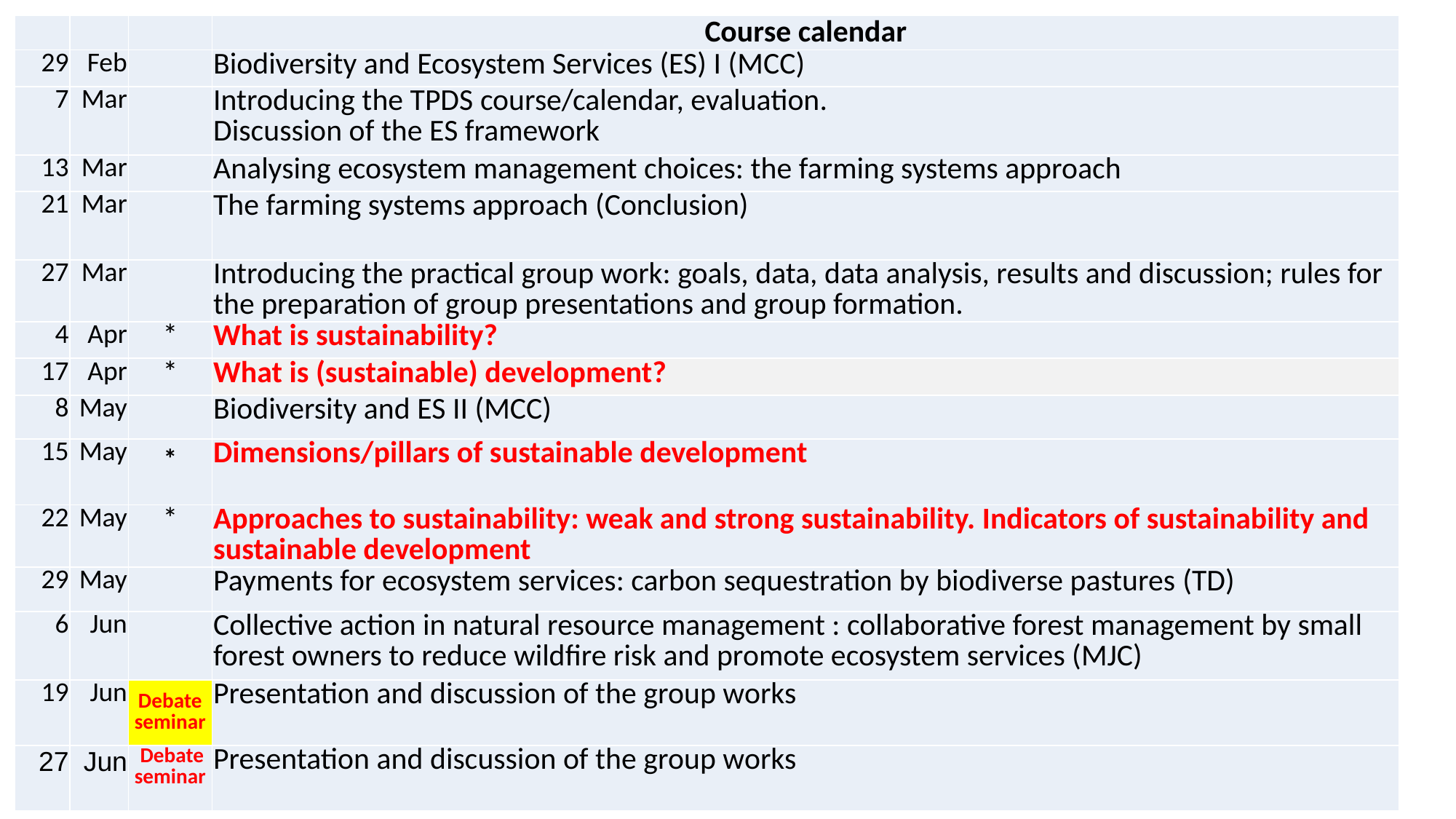

|  |  |  | Course calendar |
| --- | --- | --- | --- |
| 29 | Feb |  | Biodiversity and Ecosystem Services (ES) I (MCC) |
| 7 | Mar |  | Introducing the TPDS course/calendar, evaluation. Discussion of the ES framework |
| 13 | Mar |  | Analysing ecosystem management choices: the farming systems approach |
| 21 | Mar |  | The farming systems approach (Conclusion) |
| 27 | Mar |  | Introducing the practical group work: goals, data, data analysis, results and discussion; rules for the preparation of group presentations and group formation. |
| 4 | Apr | \* | What is sustainability? |
| 17 | Apr | \* | What is (sustainable) development? |
| 8 | May |  | Biodiversity and ES II (MCC) |
| 15 | May | \* | Dimensions/pillars of sustainable development |
| 22 | May | \* | Approaches to sustainability: weak and strong sustainability. Indicators of sustainability and sustainable development |
| 29 | May |  | Payments for ecosystem services: carbon sequestration by biodiverse pastures (TD) |
| 6 | Jun |  | Collective action in natural resource management : collaborative forest management by small forest owners to reduce wildfire risk and promote ecosystem services (MJC) |
| 19 | Jun | Debate seminar | Presentation and discussion of the group works |
| 27 | Jun | Debate seminar | Presentation and discussion of the group works |